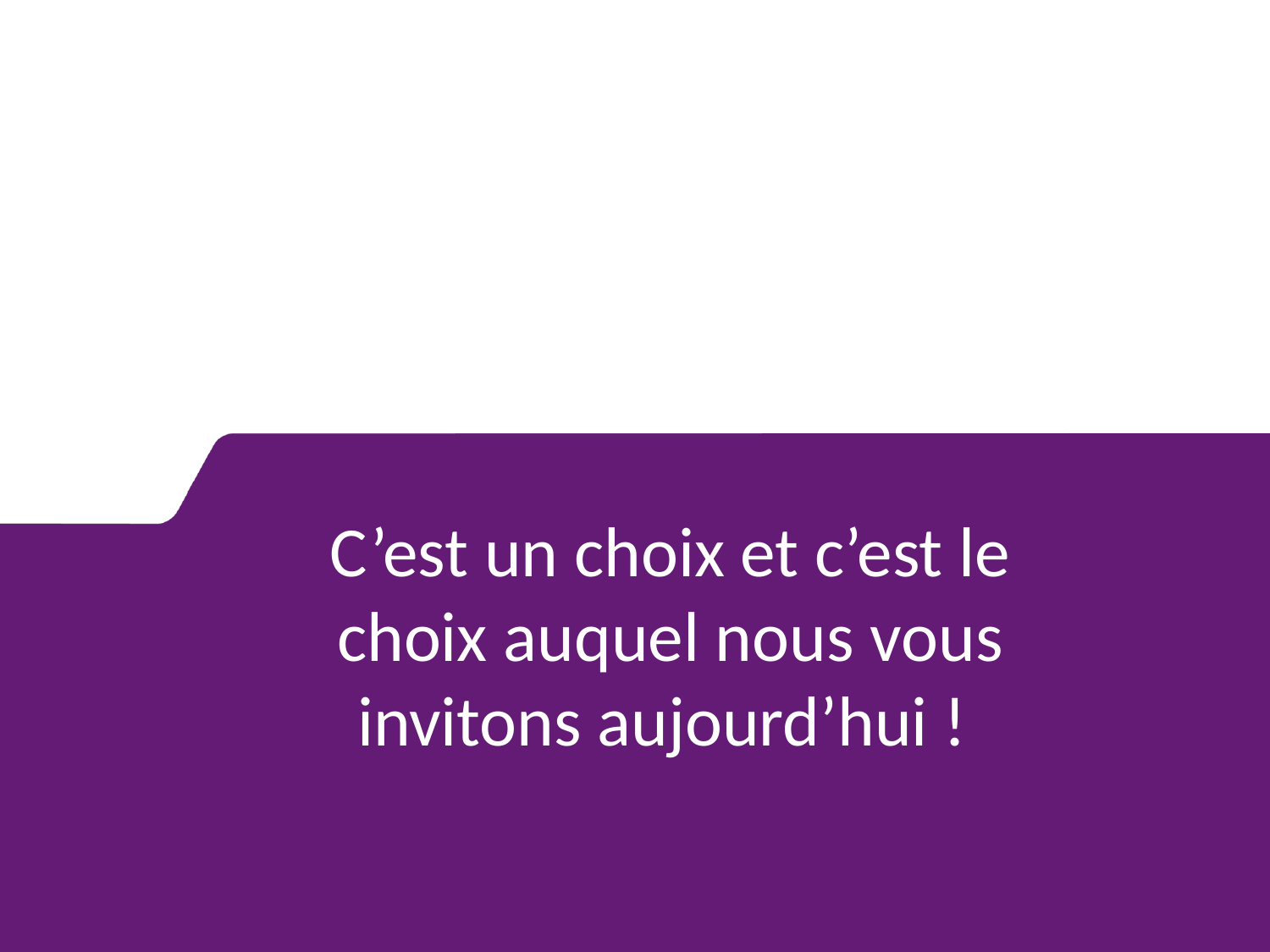

C’est un choix et c’est le choix auquel nous vous invitons aujourd’hui !